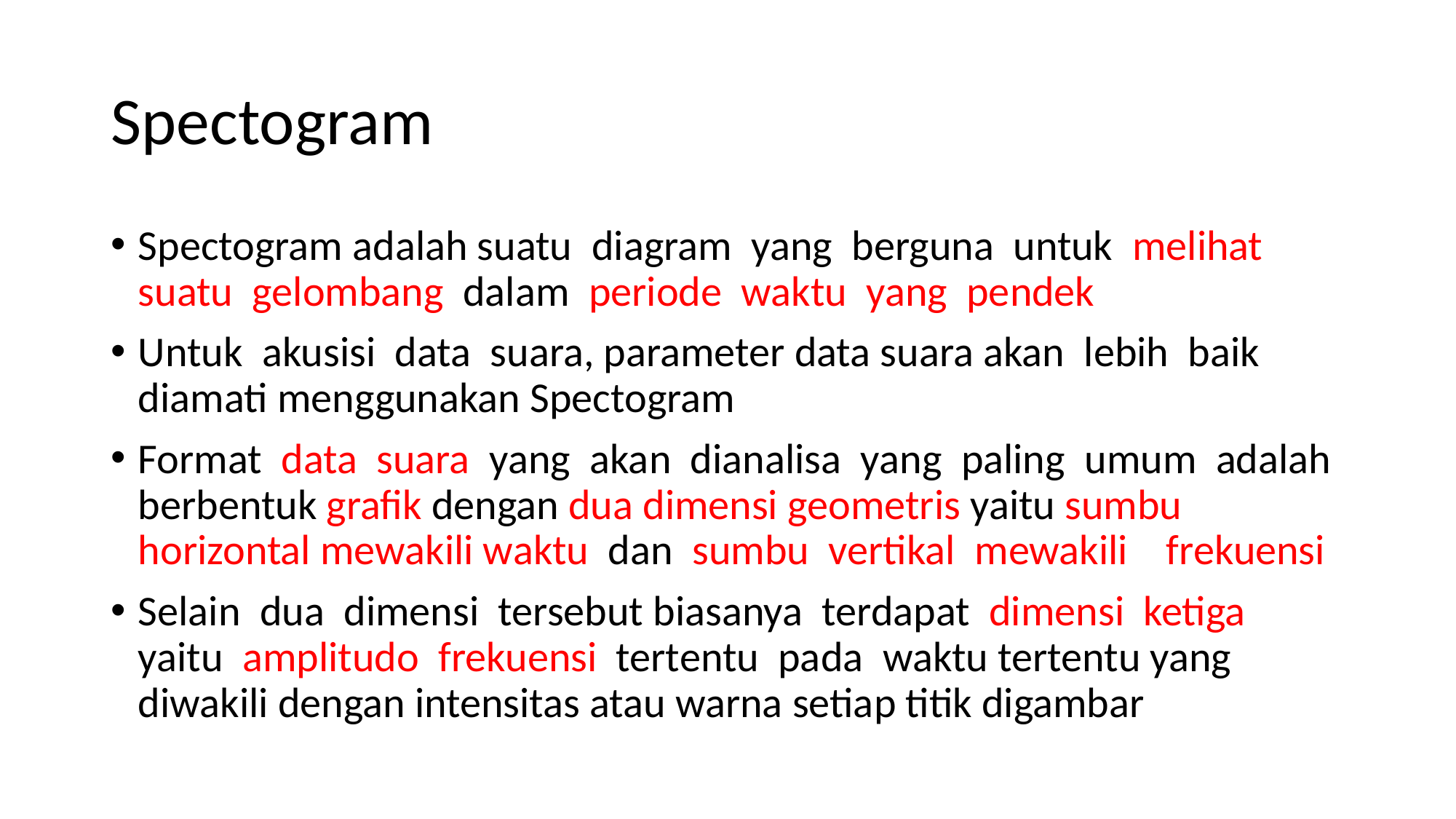

# Spectogram
Spectogram adalah suatu  diagram  yang  berguna  untuk  melihat suatu  gelombang  dalam  periode  waktu  yang  pendek
Untuk  akusisi  data  suara, parameter data suara akan  lebih  baik  diamati menggunakan Spectogram
Format  data  suara  yang  akan  dianalisa  yang  paling  umum  adalah berbentuk grafik dengan dua dimensi geometris yaitu sumbu horizontal mewakili waktu  dan  sumbu  vertikal  mewakili    frekuensi
Selain  dua  dimensi  tersebut biasanya  terdapat  dimensi  ketiga  yaitu  amplitudo  frekuensi  tertentu  pada  waktu tertentu yang diwakili dengan intensitas atau warna setiap titik digambar